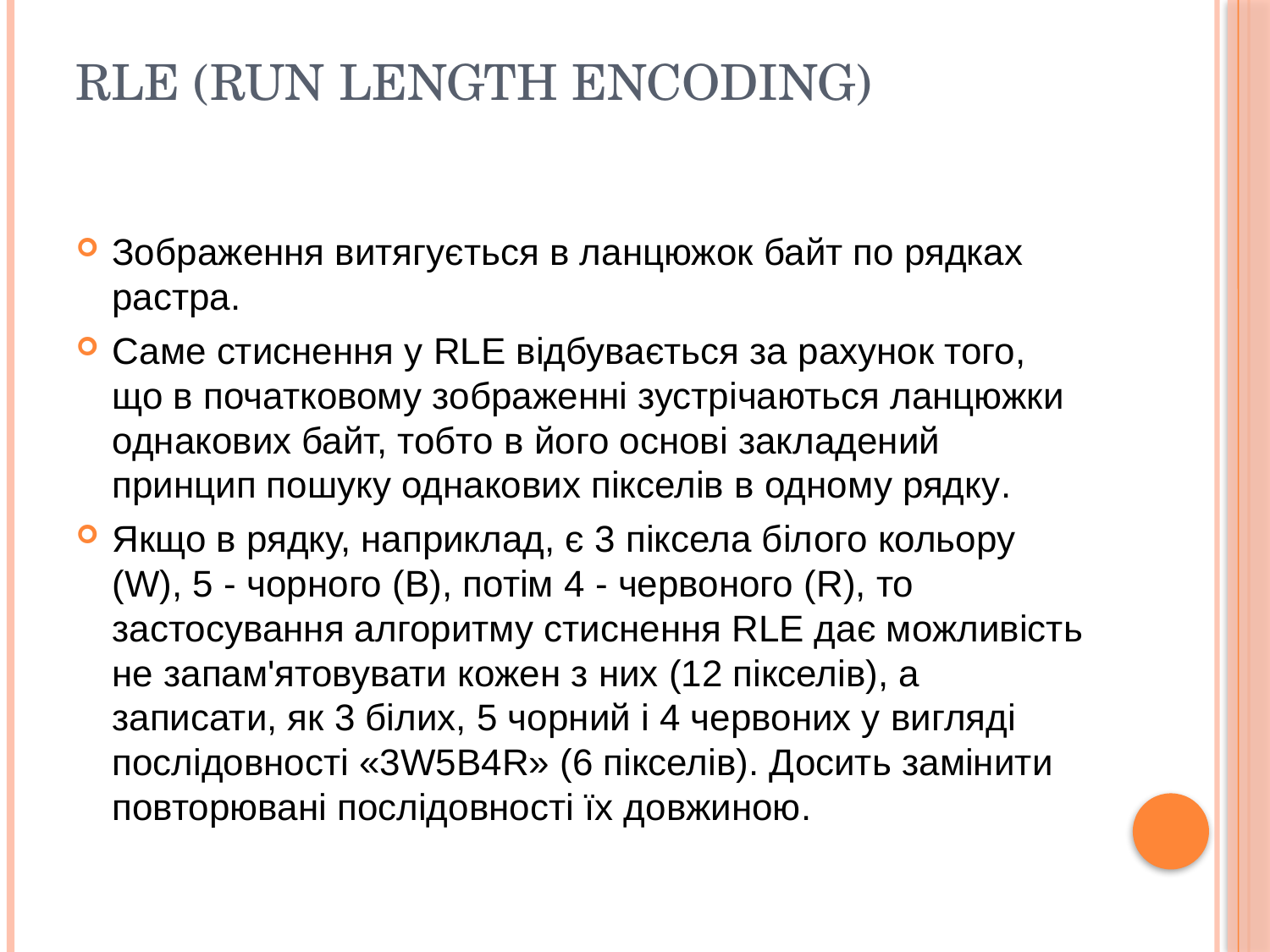

# RLE (run length encoding)
Зображення витягується в ланцюжок байт по рядках растра.
Саме стиснення у RLE відбувається за рахунок того, що в початковому зображенні зустрічаються ланцюжки однакових байт, тобто в його основі закладений принцип пошуку однакових пікселів в одному рядку.
Якщо в рядку, наприклад, є 3 піксела білого кольору (W), 5 - чорного (В), потім 4 - червоного (R), то застосування алгоритму стиснення RLE дає можливість не запам'ятовувати кожен з них (12 пікселів), а записати, як 3 білих, 5 чорний і 4 червоних у вигляді послідовності «3W5B4R» (6 пікселів). Досить замінити повторювані послідовності їх довжиною.